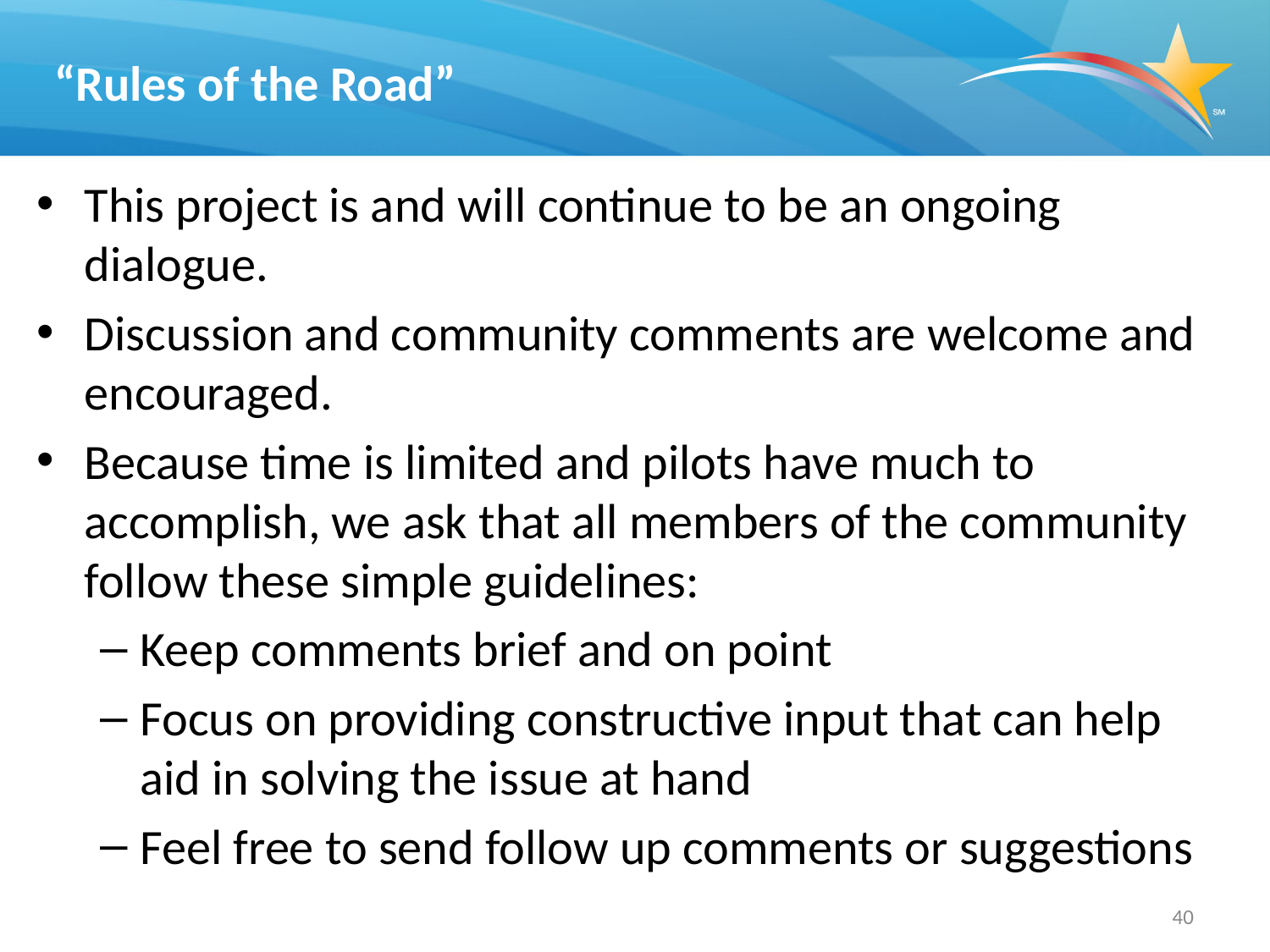

# “Rules of the Road”
This project is and will continue to be an ongoing dialogue.
Discussion and community comments are welcome and encouraged.
Because time is limited and pilots have much to accomplish, we ask that all members of the community follow these simple guidelines:
Keep comments brief and on point
Focus on providing constructive input that can help aid in solving the issue at hand
Feel free to send follow up comments or suggestions
40